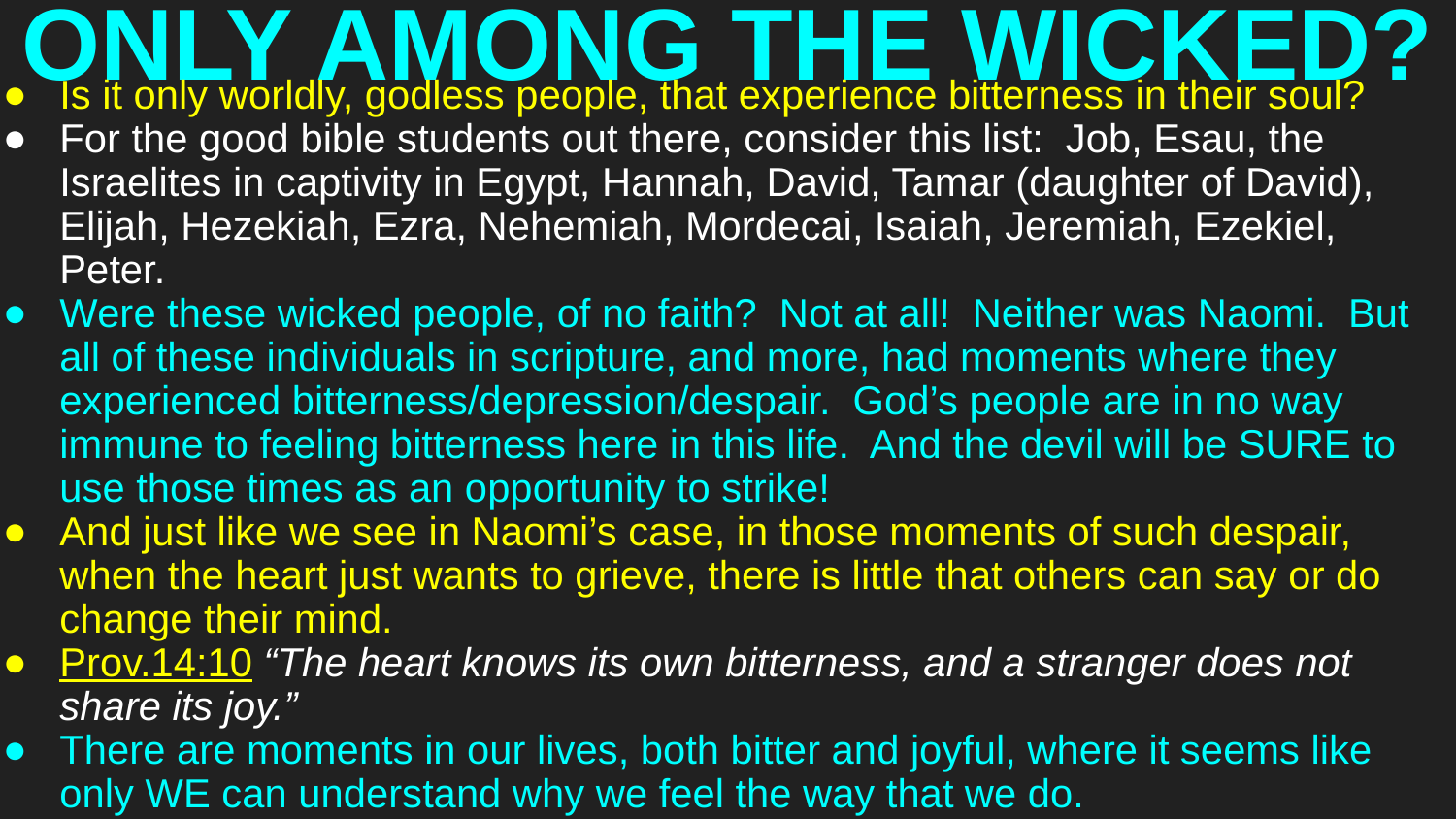

# ONLY AMONG THE WICKED?
Is it only worldly, godless people, that experience bitterness in their soul?
For the good bible students out there, consider this list:  Job, Esau, the Israelites in captivity in Egypt, Hannah, David, Tamar (daughter of David), Elijah, Hezekiah, Ezra, Nehemiah, Mordecai, Isaiah, Jeremiah, Ezekiel, Peter.
Were these wicked people, of no faith?  Not at all!  Neither was Naomi.  But all of these individuals in scripture, and more, had moments where they experienced bitterness/depression/despair.  God’s people are in no way immune to feeling bitterness here in this life.  And the devil will be SURE to use those times as an opportunity to strike!
And just like we see in Naomi’s case, in those moments of such despair, when the heart just wants to grieve, there is little that others can say or do change their mind.
Prov.14:10 “The heart knows its own bitterness, and a stranger does not share its joy.”
There are moments in our lives, both bitter and joyful, where it seems like only WE can understand why we feel the way that we do.